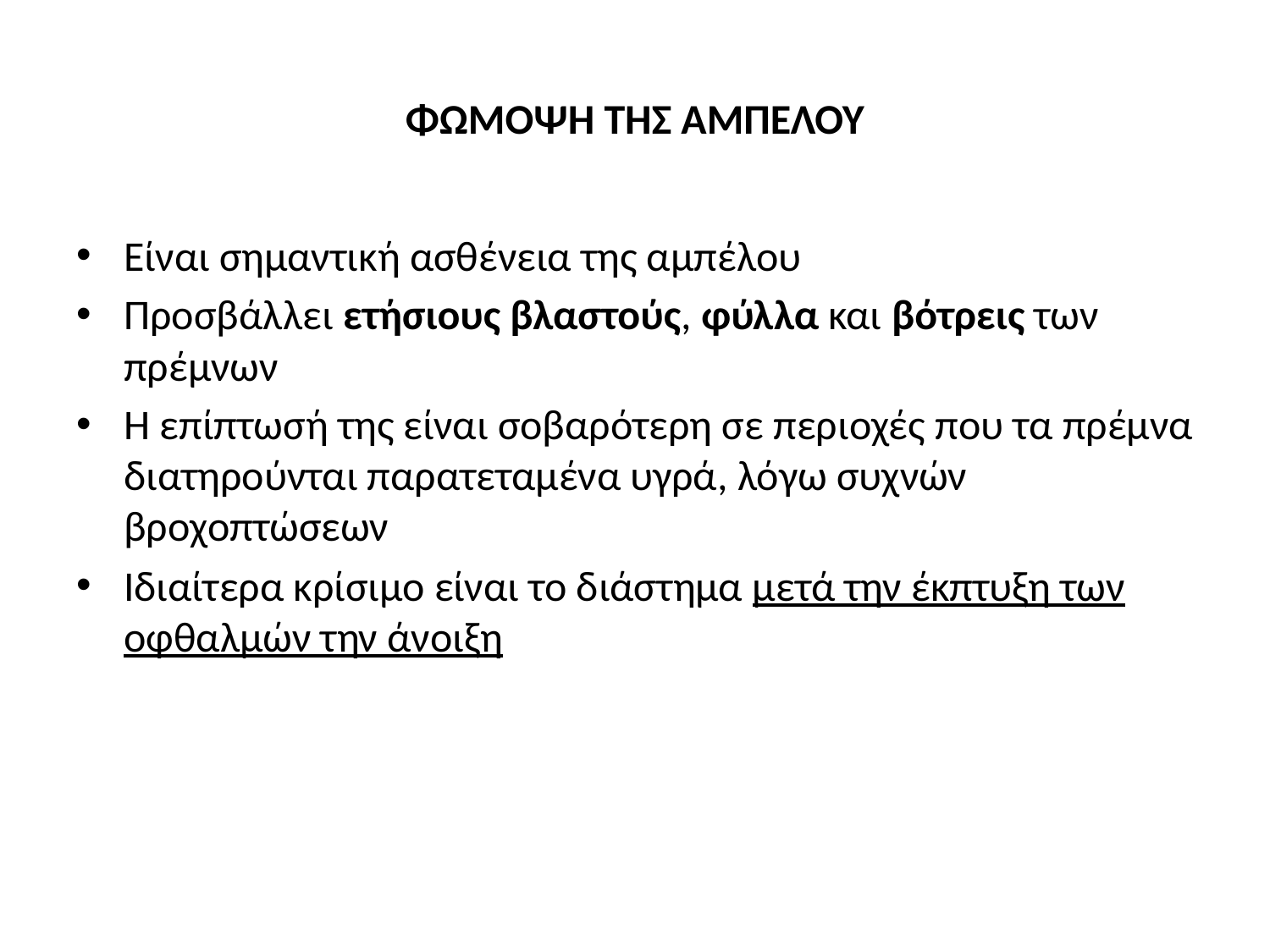

# ΦΩΜΟΨΗ ΤΗΣ ΑΜΠΕΛΟΥ
Είναι σημαντική ασθένεια της αμπέλου
Προσβάλλει ετήσιους βλαστούς, φύλλα και βότρεις των πρέμνων
Η επίπτωσή της είναι σοβαρότερη σε περιοχές που τα πρέμνα διατηρούνται παρατεταμένα υγρά, λόγω συχνών βροχοπτώσεων
Ιδιαίτερα κρίσιμο είναι το διάστημα μετά την έκπτυξη των οφθαλμών την άνοιξη